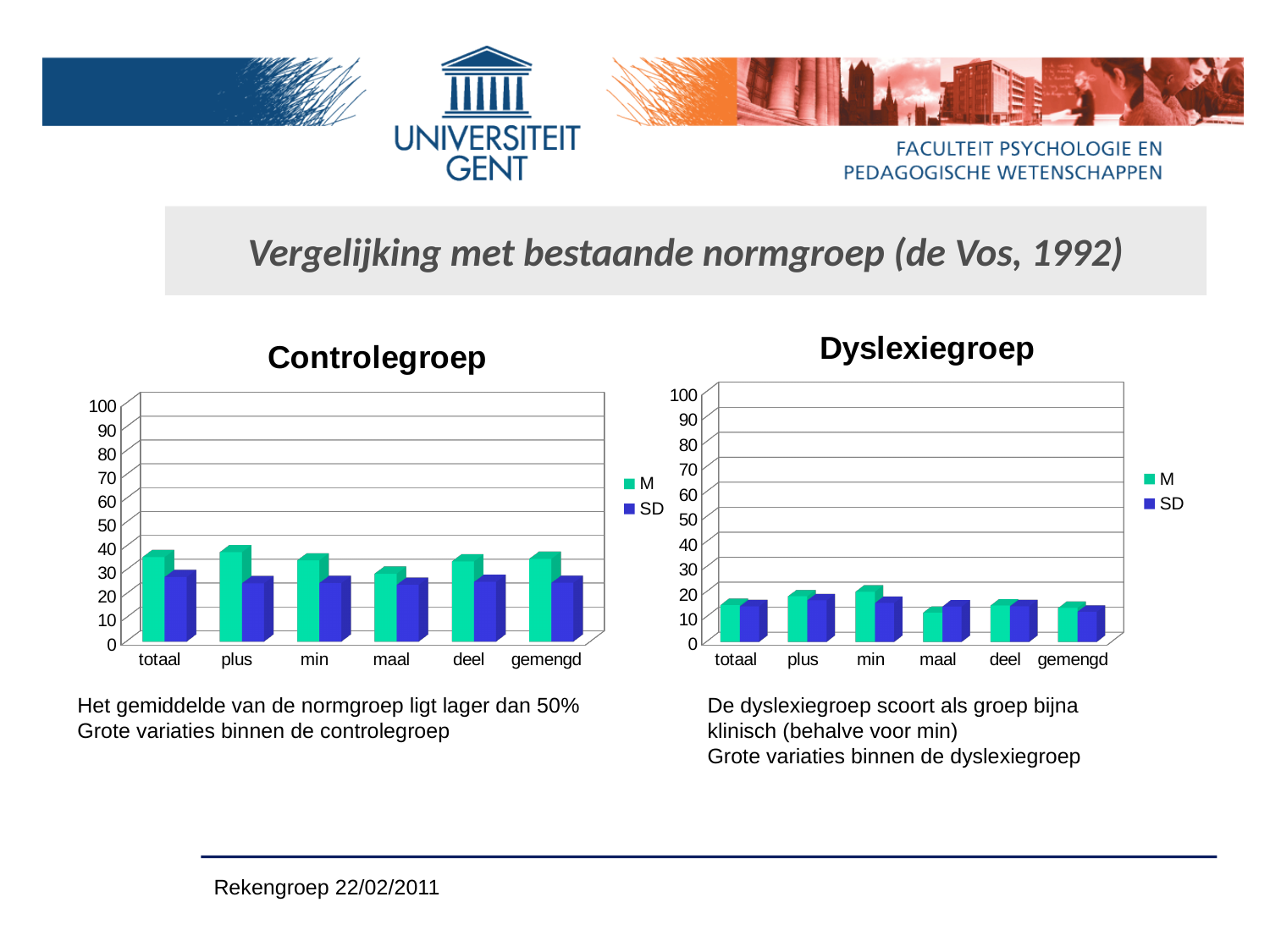

# Vergelijking met bestaande normgroep (de Vos, 1992)

[unsupported chart]

[unsupported chart]

Het gemiddelde van de normgroep ligt lager dan 50%
Grote variaties binnen de controlegroep
De dyslexiegroep scoort als groep bijna klinisch (behalve voor min)
Grote variaties binnen de dyslexiegroep
Rekengroep 22/02/2011